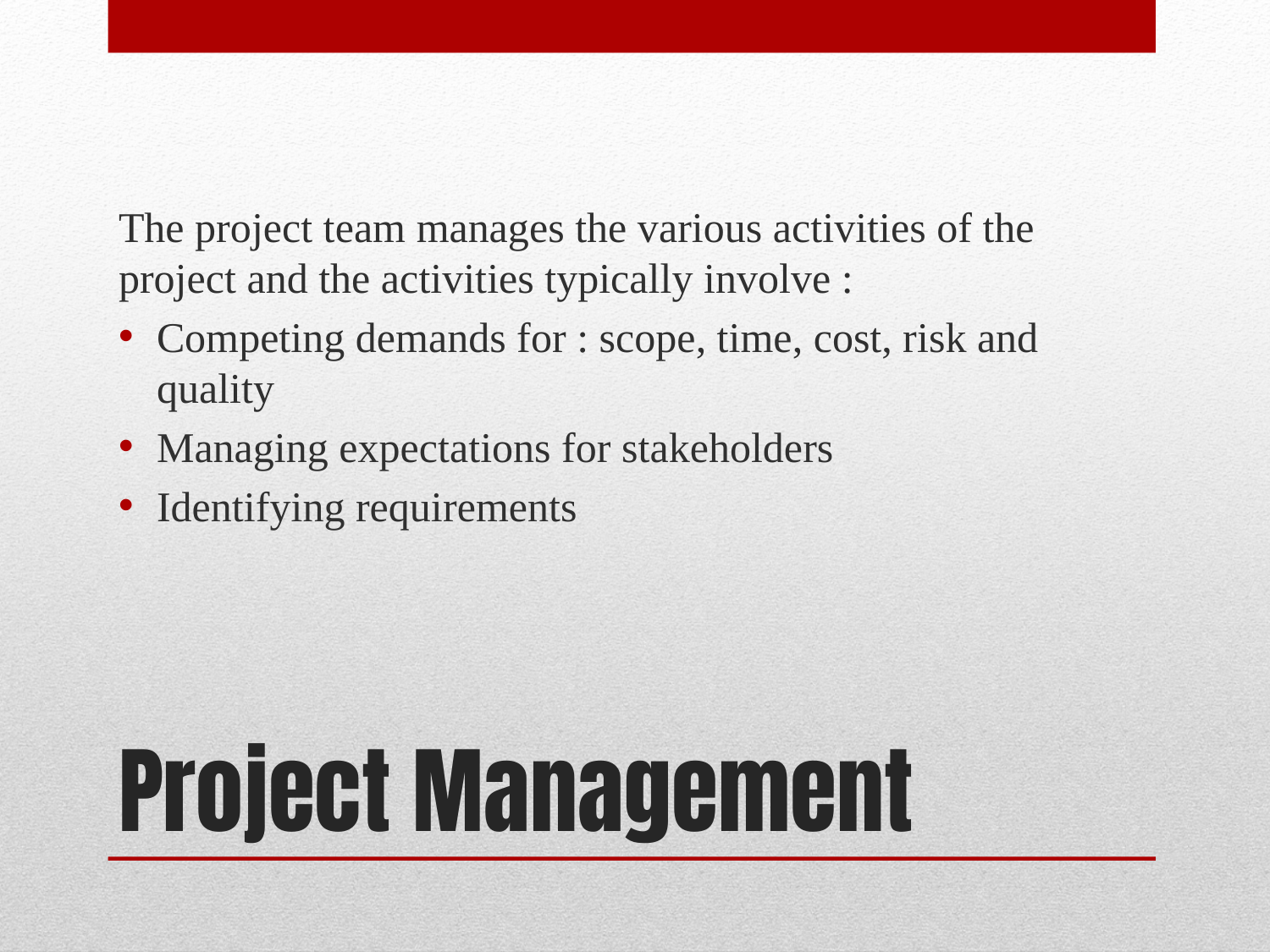

The project team manages the various activities of the project and the activities typically involve :
Competing demands for : scope, time, cost, risk and quality
Managing expectations for stakeholders
Identifying requirements
# Project Management